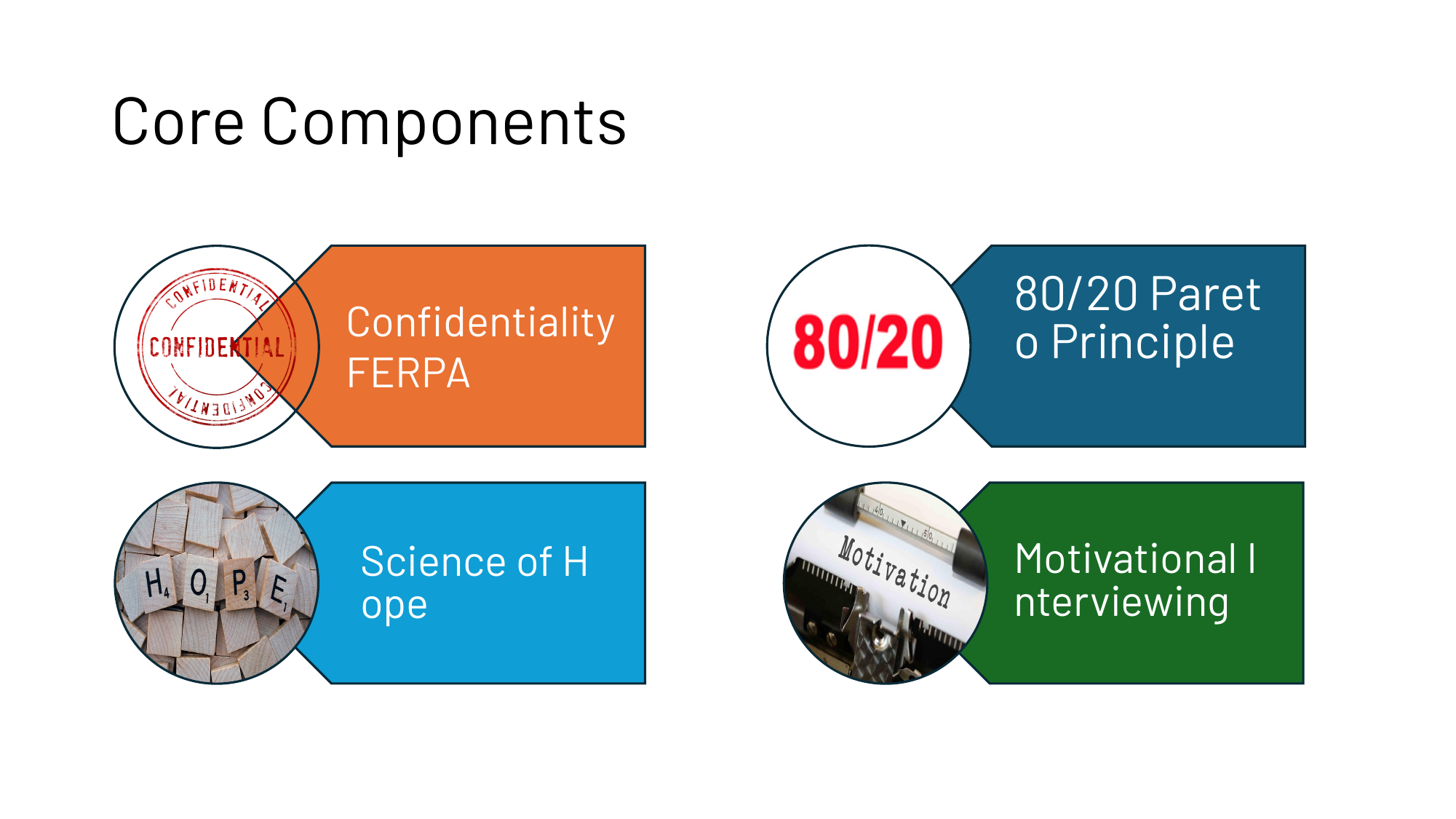

# Core Components

80/20 Pareto Principle

Confidentiality
FERPA

Motivational Interviewing
Science of Hope